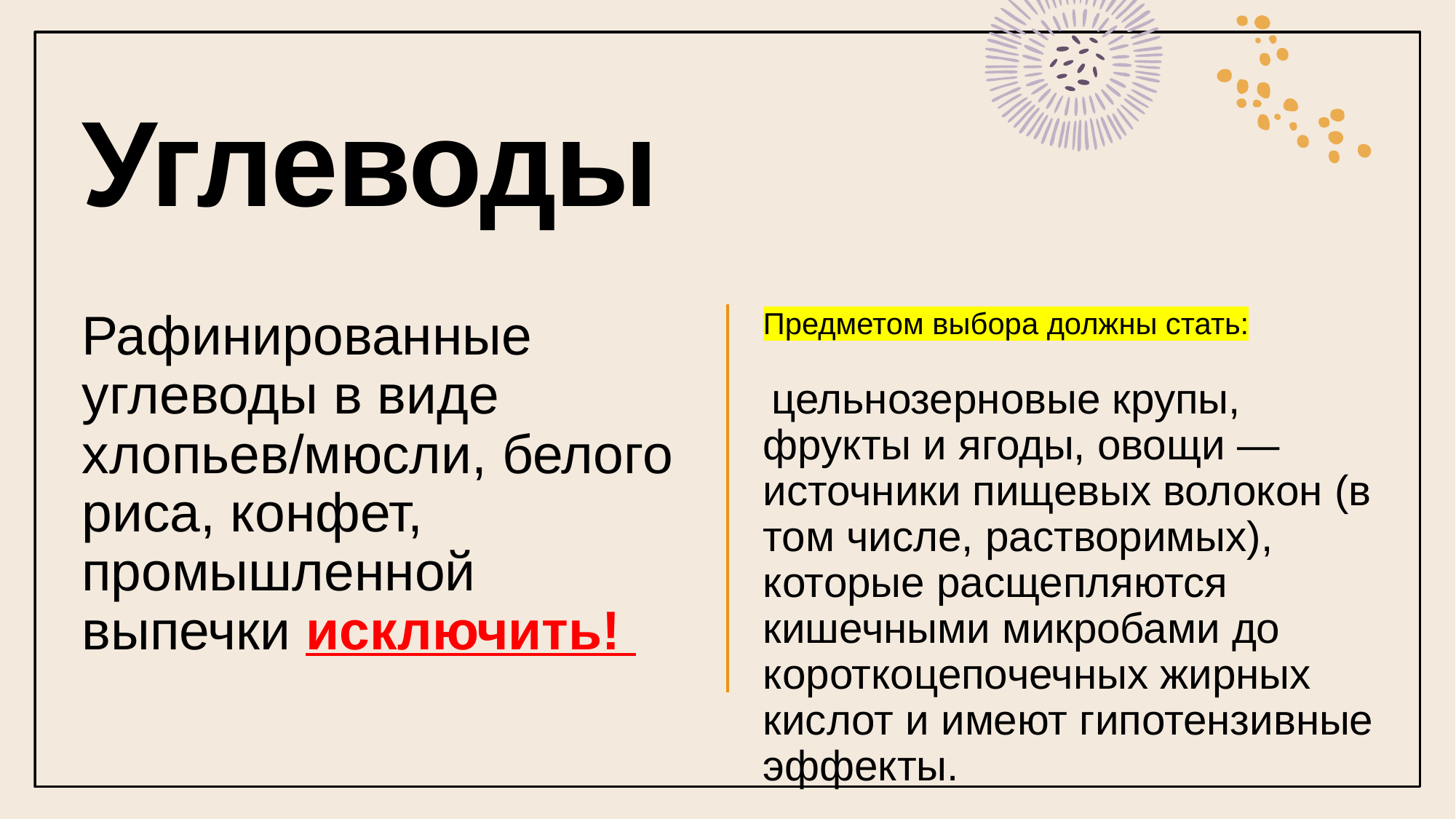

# Углеводы
Рафинированные углеводы в виде хлопьев/мюсли, белого риса, конфет, промышленной выпечки исключить!
Предметом выбора должны стать:
 цельнозерновые крупы, фрукты и ягоды, овощи — источники пищевых волокон (в том числе, растворимых), которые расщепляются кишечными микробами до короткоцепочечных жирных кислот и имеют гипотензивные эффекты.